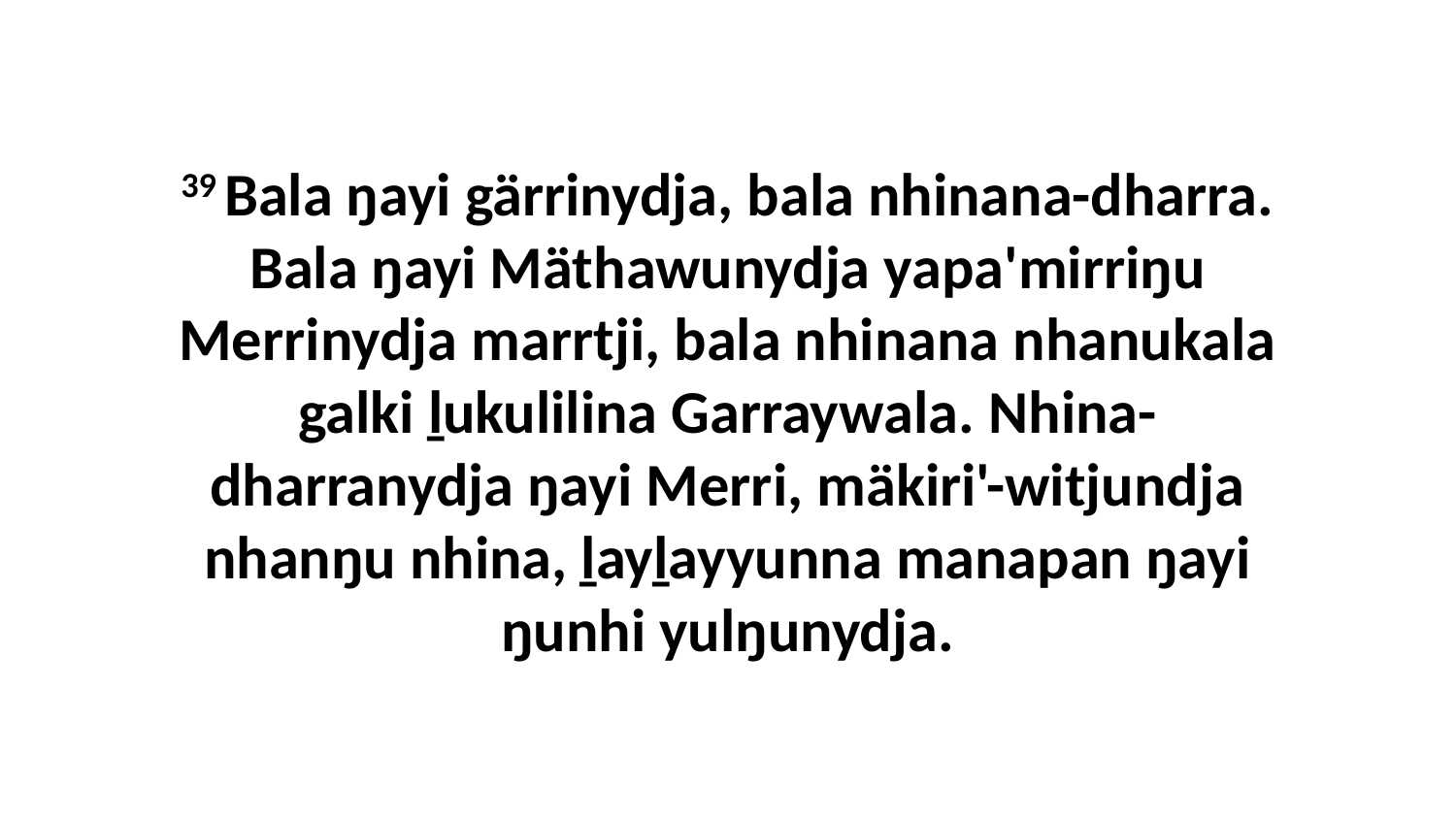

39 Bala ŋayi gärrinydja, bala nhinana-dharra. Bala ŋayi Mäthawunydja yapa'mirriŋu Merrinydja marrtji, bala nhinana nhanukala galki ḻukulilina Garraywala. Nhina-dharranydja ŋayi Merri, mäkiri'-witjundja nhanŋu nhina, ḻayḻayyunna manapan ŋayi ŋunhi yulŋunydja.